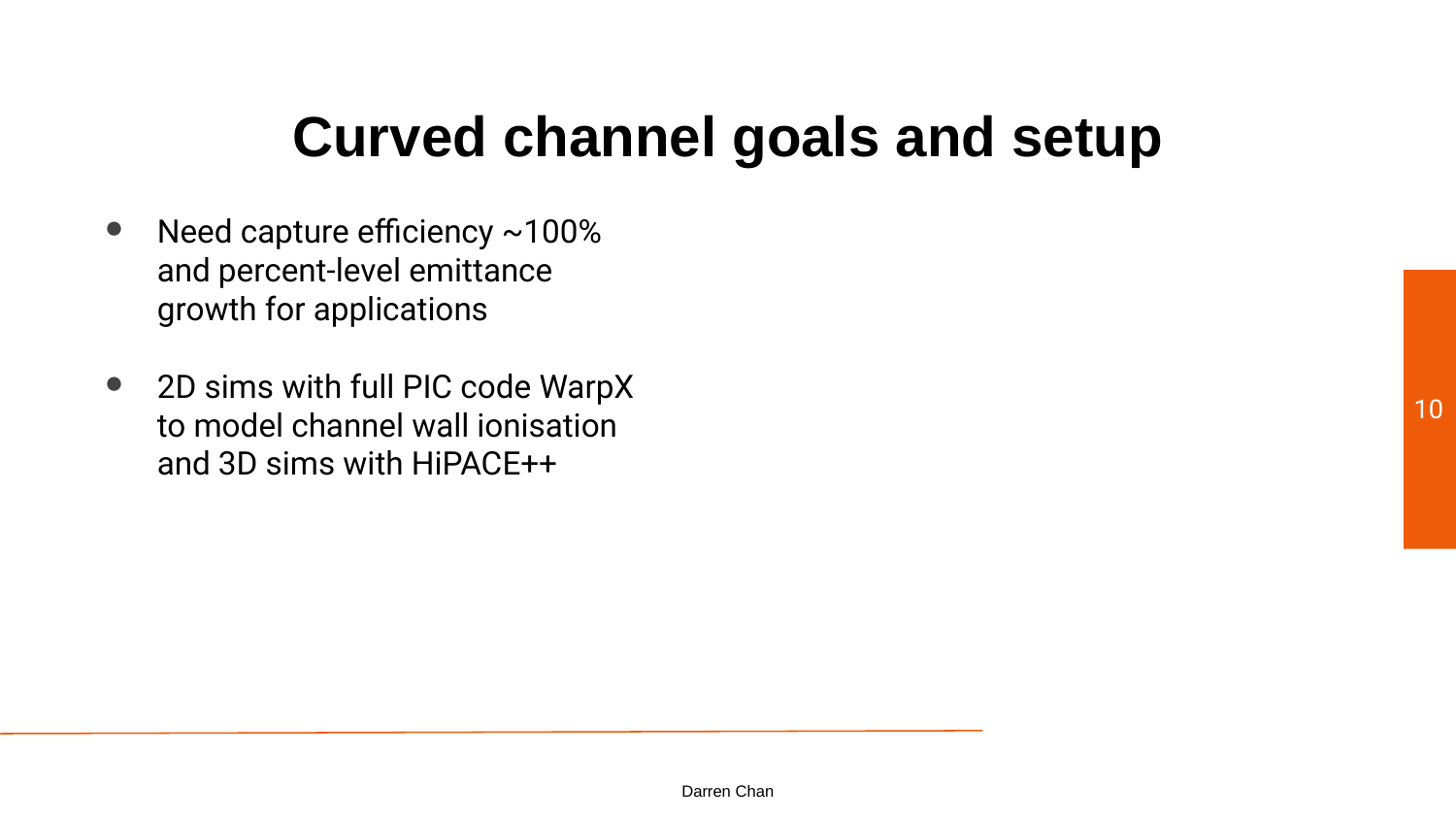

# Curved channel goals and setup
Need capture efficiency ~100% and percent-level emittance growth for applications

2D sims with full PIC code WarpX to model channel wall ionisation and 3D sims with HiPACE++

10
Darren Chan